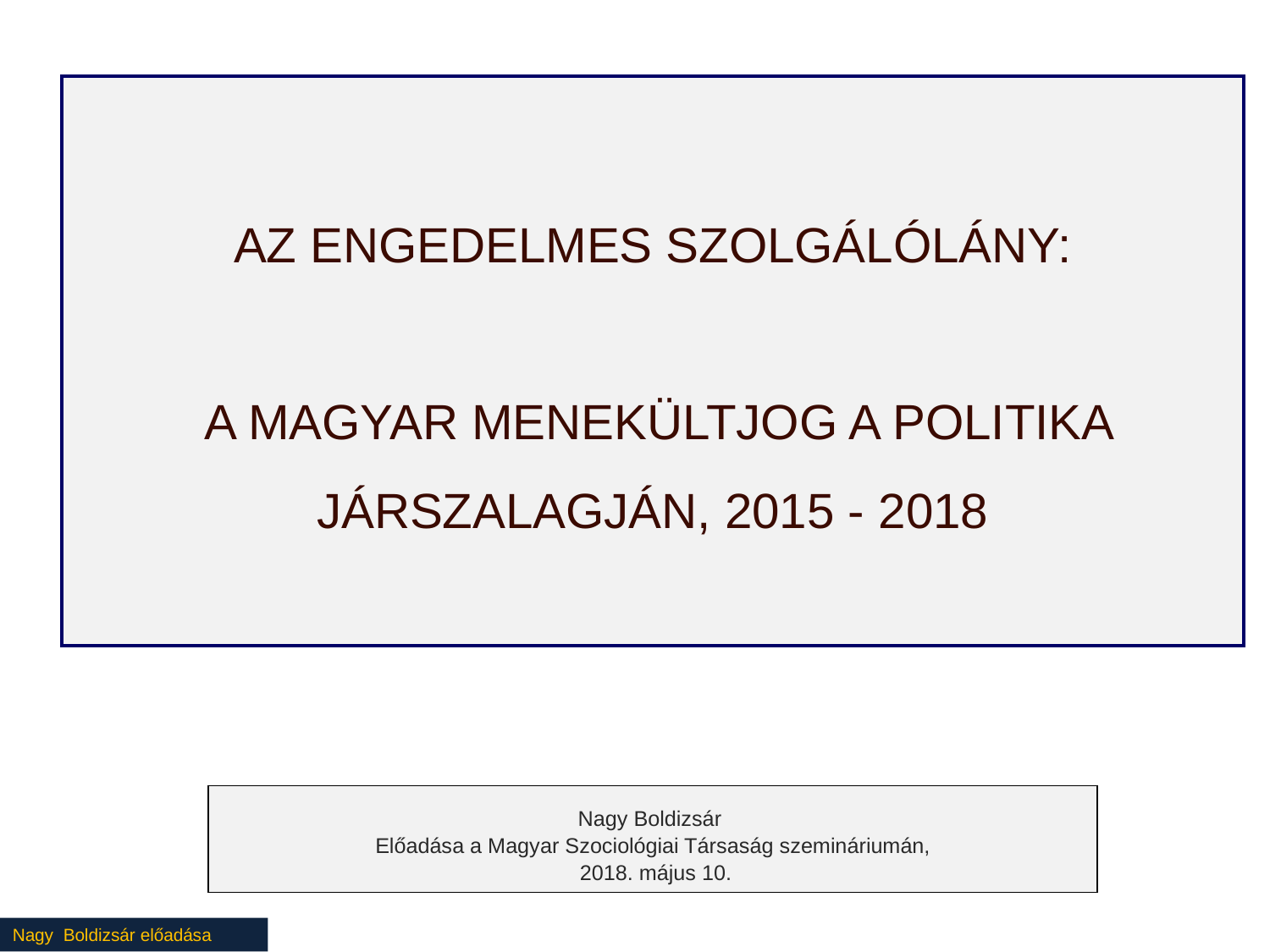

# AZ ENGEDELMES SZOLGÁLÓLÁNY: A MAGYAR MENEKÜLTJOG A POLITIKA JÁRSZALAGJÁN, 2015 - 2018
Nagy Boldizsár
Előadása a Magyar Szociológiai Társaság szemináriumán,
 2018. május 10.